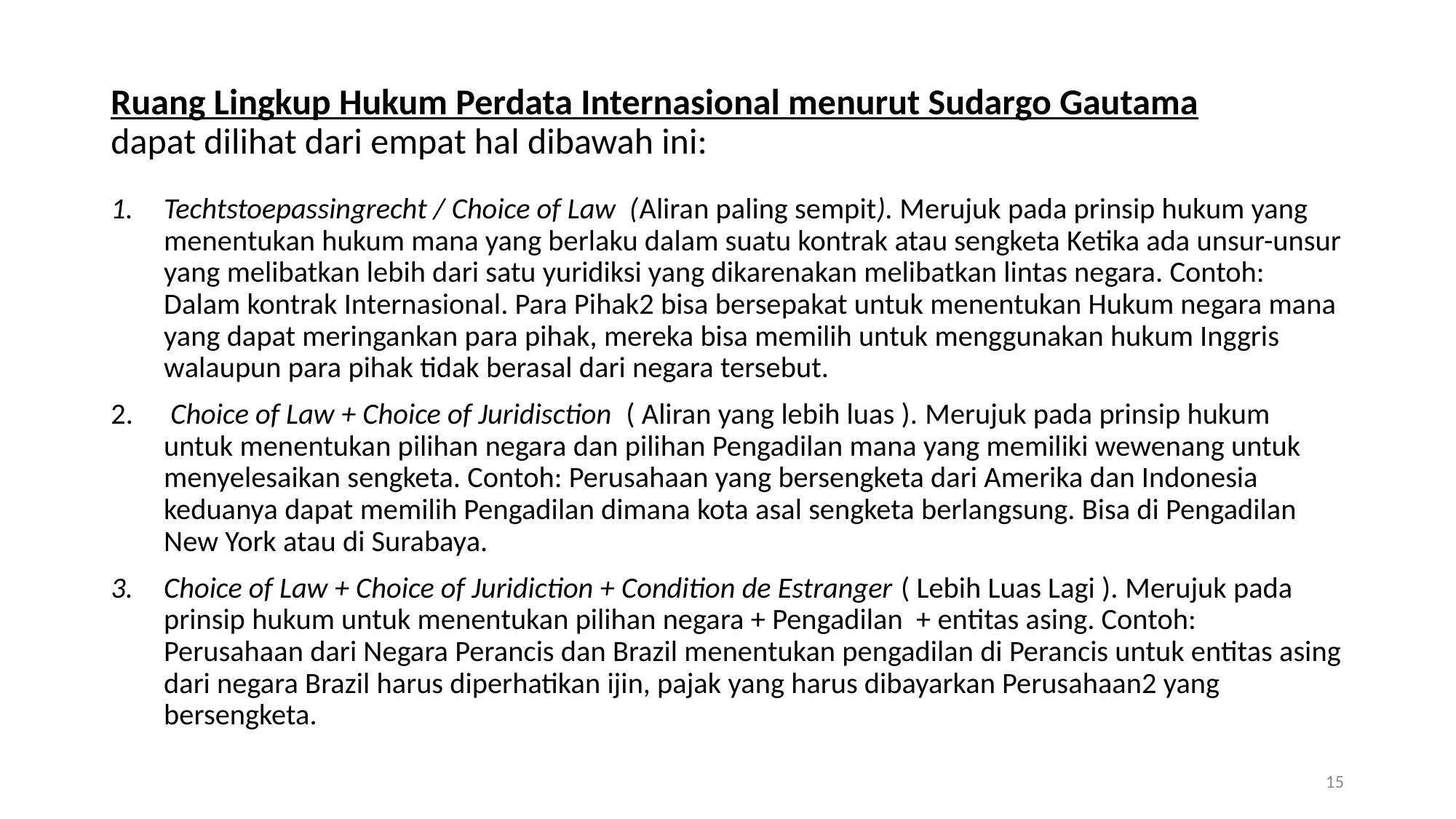

# Ruang Lingkup Hukum Perdata Internasional menurut Sudargo Gautama dapat dilihat dari empat hal dibawah ini:
Techtstoepassingrecht / Choice of Law  (Aliran paling sempit). Merujuk pada prinsip hukum yang menentukan hukum mana yang berlaku dalam suatu kontrak atau sengketa Ketika ada unsur-unsur yang melibatkan lebih dari satu yuridiksi yang dikarenakan melibatkan lintas negara. Contoh: Dalam kontrak Internasional. Para Pihak2 bisa bersepakat untuk menentukan Hukum negara mana yang dapat meringankan para pihak, mereka bisa memilih untuk menggunakan hukum Inggris walaupun para pihak tidak berasal dari negara tersebut.
 Choice of Law + Choice of Juridisction  ( Aliran yang lebih luas ). Merujuk pada prinsip hukum untuk menentukan pilihan negara dan pilihan Pengadilan mana yang memiliki wewenang untuk menyelesaikan sengketa. Contoh: Perusahaan yang bersengketa dari Amerika dan Indonesia keduanya dapat memilih Pengadilan dimana kota asal sengketa berlangsung. Bisa di Pengadilan New York atau di Surabaya.
Choice of Law + Choice of Juridiction + Condition de Estranger ( Lebih Luas Lagi ). Merujuk pada prinsip hukum untuk menentukan pilihan negara + Pengadilan  + entitas asing. Contoh: Perusahaan dari Negara Perancis dan Brazil menentukan pengadilan di Perancis untuk entitas asing dari negara Brazil harus diperhatikan ijin, pajak yang harus dibayarkan Perusahaan2 yang bersengketa.
15